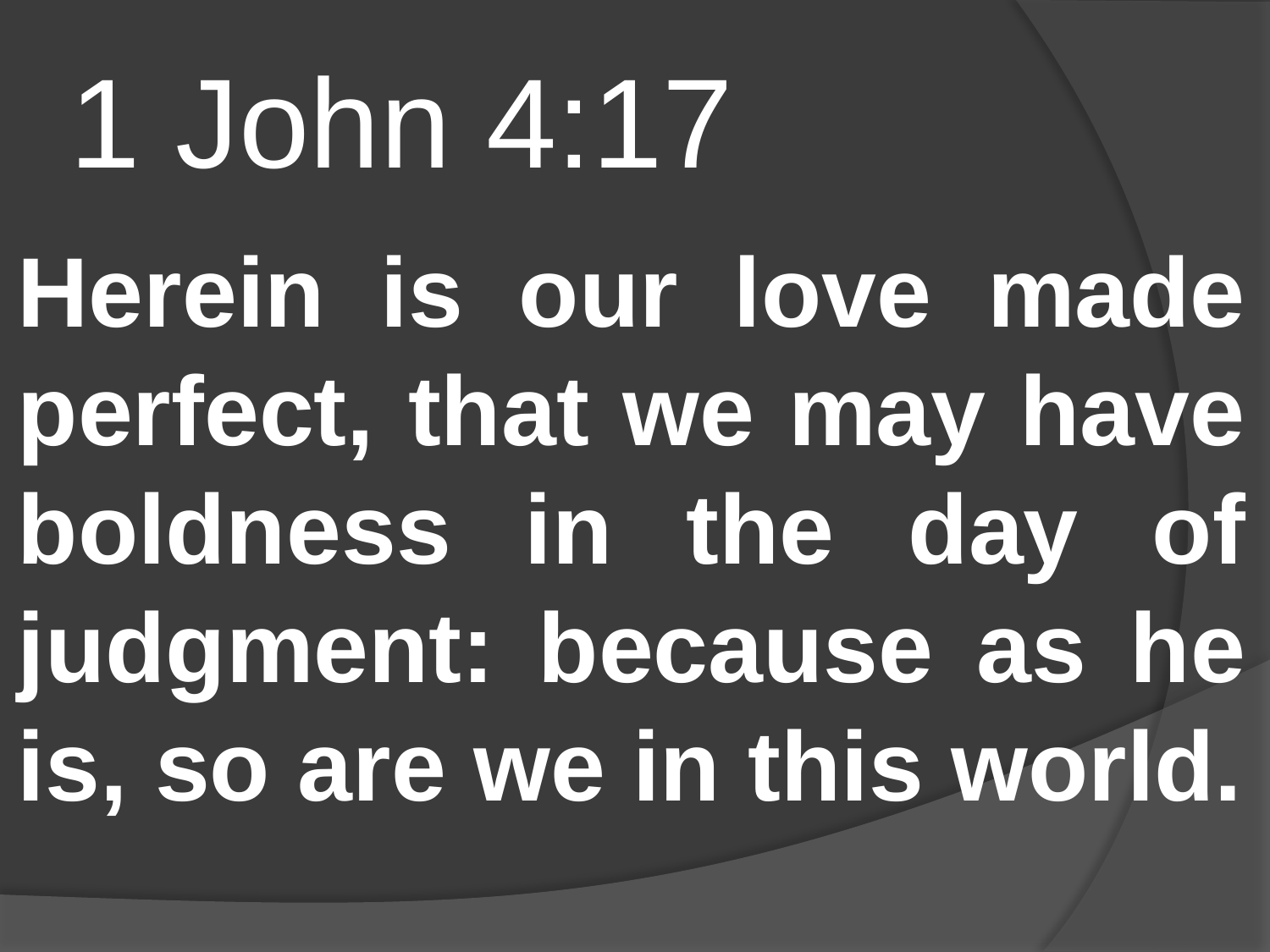

# 1 John 4:17
Herein is our love made perfect, that we may have boldness in the day of judgment: because as he is, so are we in this world.